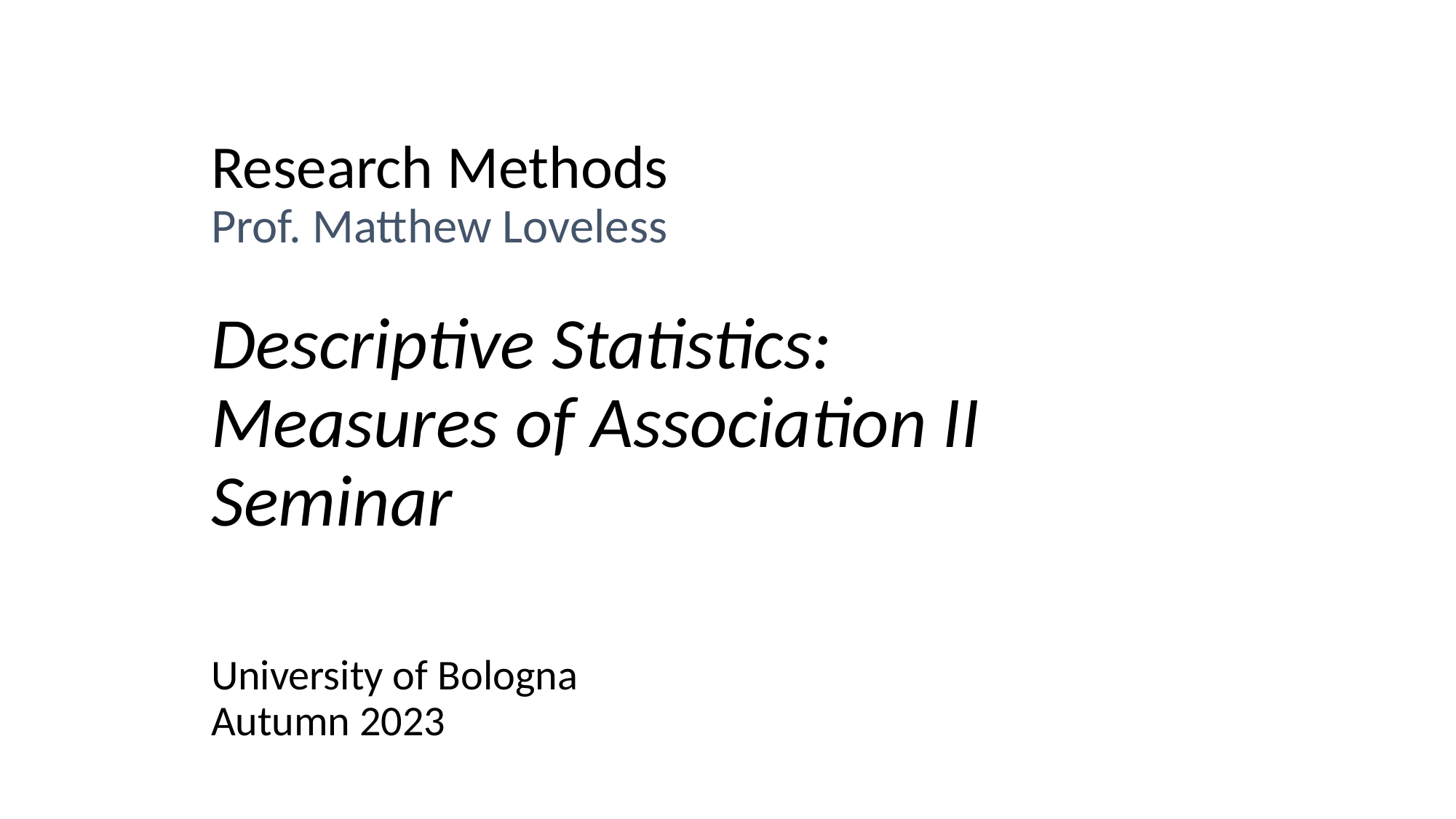

# Research Methods Prof. Matthew Loveless Descriptive Statistics: Measures of Association II Seminar University of Bologna Autumn 2023